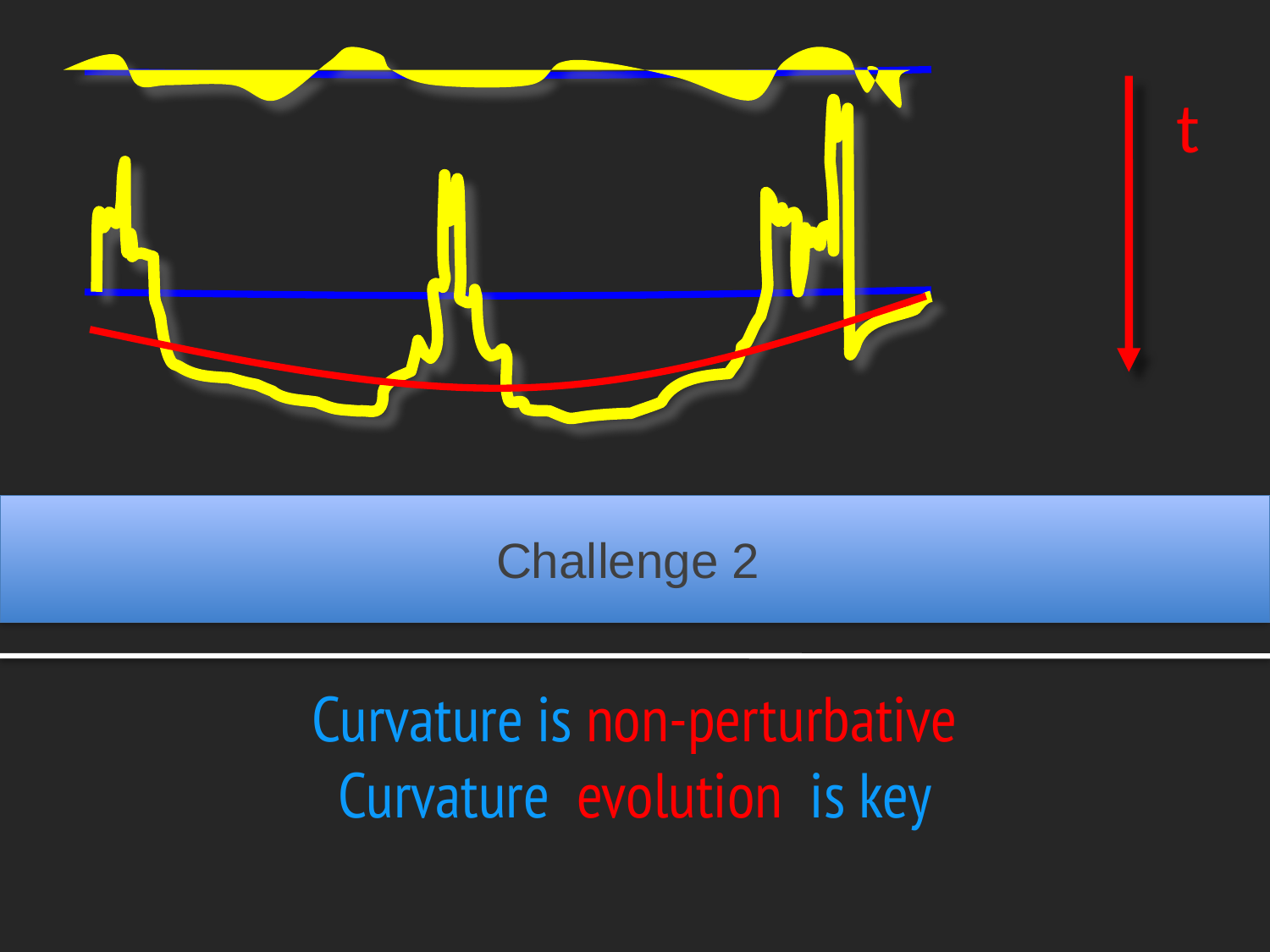

t

Challenge 2
Curvature is non-perturbative
Curvature  evolution  is key